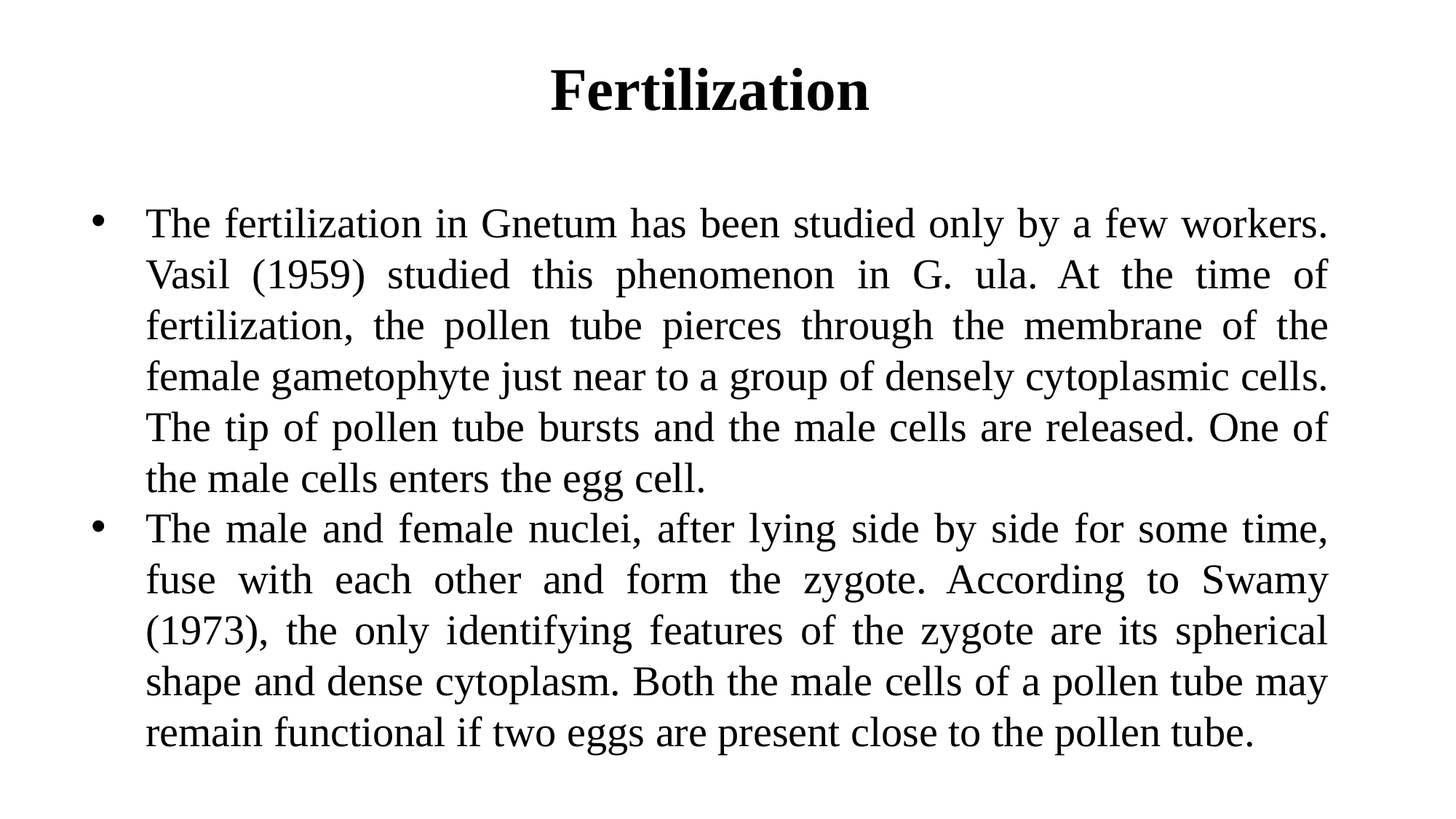

Fertilization

The fertilization in Gnetum has been studied only by a few workers. Vasil (1959) studied this phenomenon in G. ula. At the time of fertilization, the pollen tube pierces through the membrane of the female gametophyte just near to a group of densely cytoplasmic cells. The tip of pollen tube bursts and the male cells are released. One of the male cells enters the egg cell.
The male and female nuclei, after lying side by side for some time, fuse with each other and form the zygote. According to Swamy (1973), the only identifying features of the zygote are its spherical shape and dense cytoplasm. Both the male cells of a pollen tube may remain functional if two eggs are present close to the pollen tube.